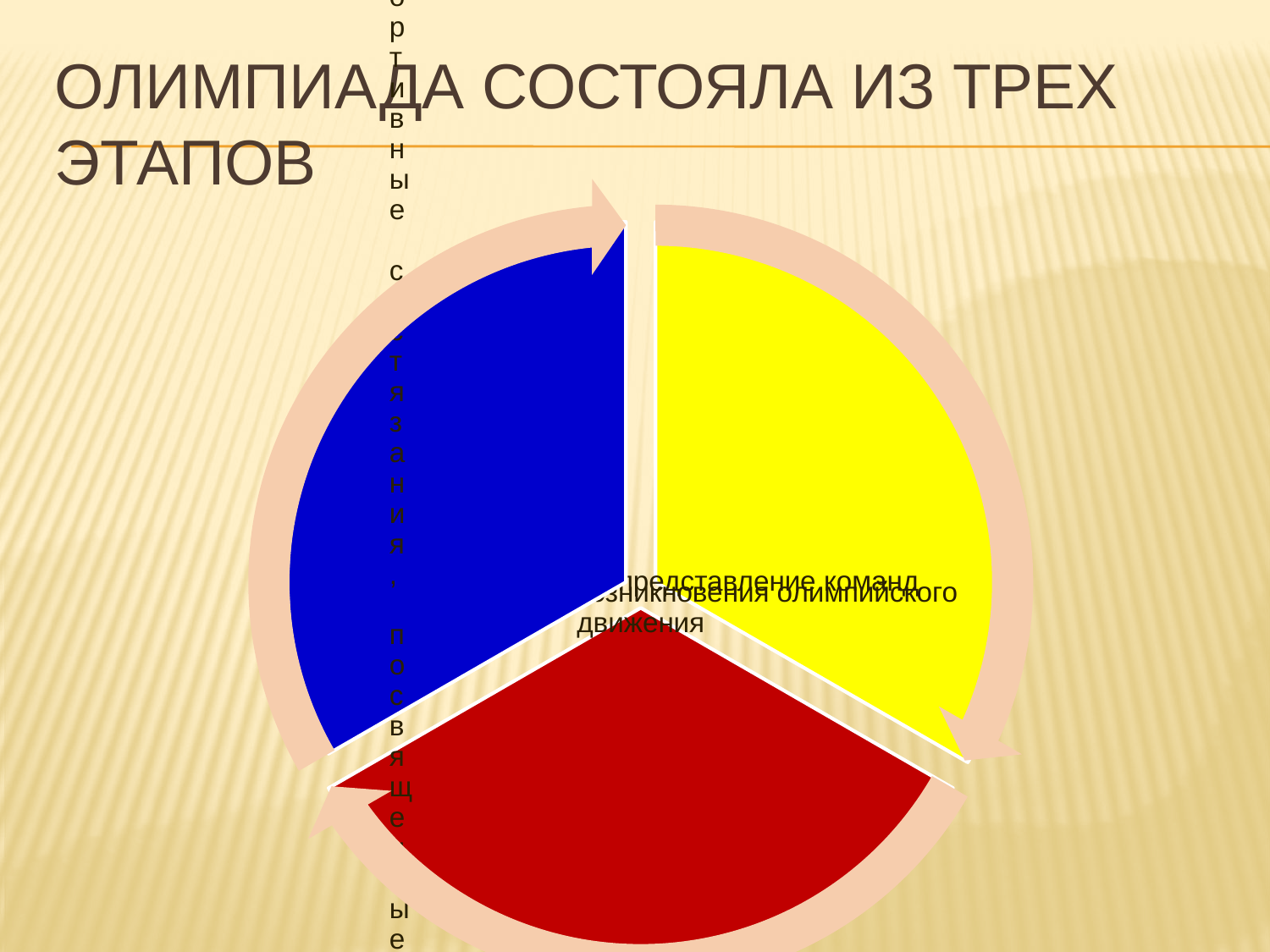

# ОлИМПИАДА состояла из трех этапов
Конкурс визиток, представление команд
Теория по истории возникновения олимпийского движения
Спортивные состязания, посвященные олимпийским видам спорта